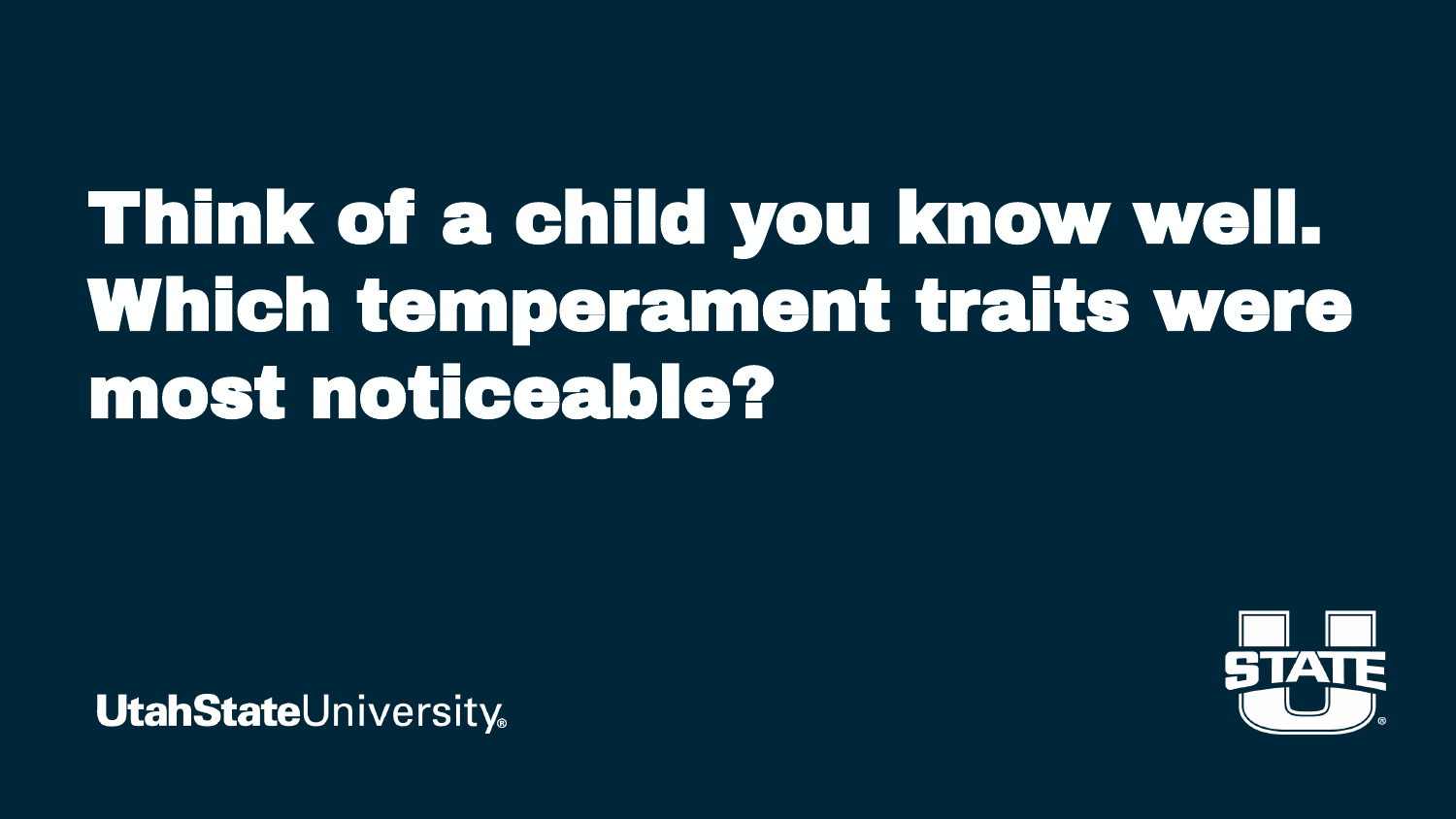

# Think of a child you know well. Which temperament traits were most noticeable?